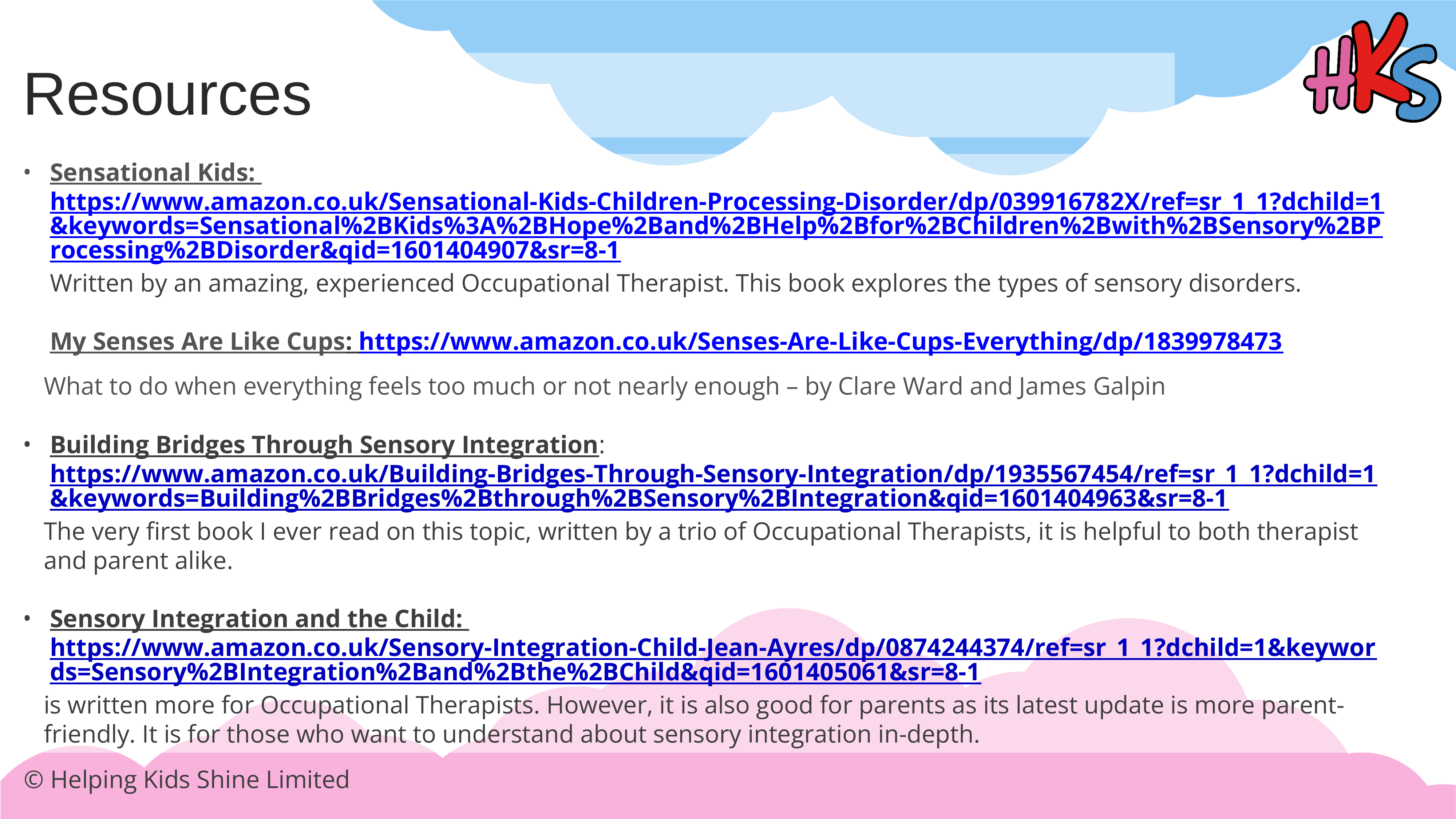

# Resources
Sensational Kids: https://www.amazon.co.uk/Sensational-Kids-Children-Processing-Disorder/dp/039916782X/ref=sr_1_1?dchild=1&keywords=Sensational%2BKids%3A%2BHope%2Band%2BHelp%2Bfor%2BChildren%2Bwith%2BSensory%2BProcessing%2BDisorder&qid=1601404907&sr=8-1
Written by an amazing, experienced Occupational Therapist. This book explores the types of sensory disorders.

My Senses Are Like Cups: https://www.amazon.co.uk/Senses-Are-Like-Cups-Everything/dp/1839978473
What to do when everything feels too much or not nearly enough – by Clare Ward and James Galpin

Building Bridges Through Sensory Integration: https://www.amazon.co.uk/Building-Bridges-Through-Sensory-Integration/dp/1935567454/ref=sr_1_1?dchild=1&keywords=Building%2BBridges%2Bthrough%2BSensory%2BIntegration&qid=1601404963&sr=8-1
The very first book I ever read on this topic, written by a trio of Occupational Therapists, it is helpful to both therapist and parent alike.

Sensory Integration and the Child: https://www.amazon.co.uk/Sensory-Integration-Child-Jean-Ayres/dp/0874244374/ref=sr_1_1?dchild=1&keywords=Sensory%2BIntegration%2Band%2Bthe%2BChild&qid=1601405061&sr=8-1
is written more for Occupational Therapists. However, it is also good for parents as its latest update is more parent-friendly. It is for those who want to understand about sensory integration in-depth.